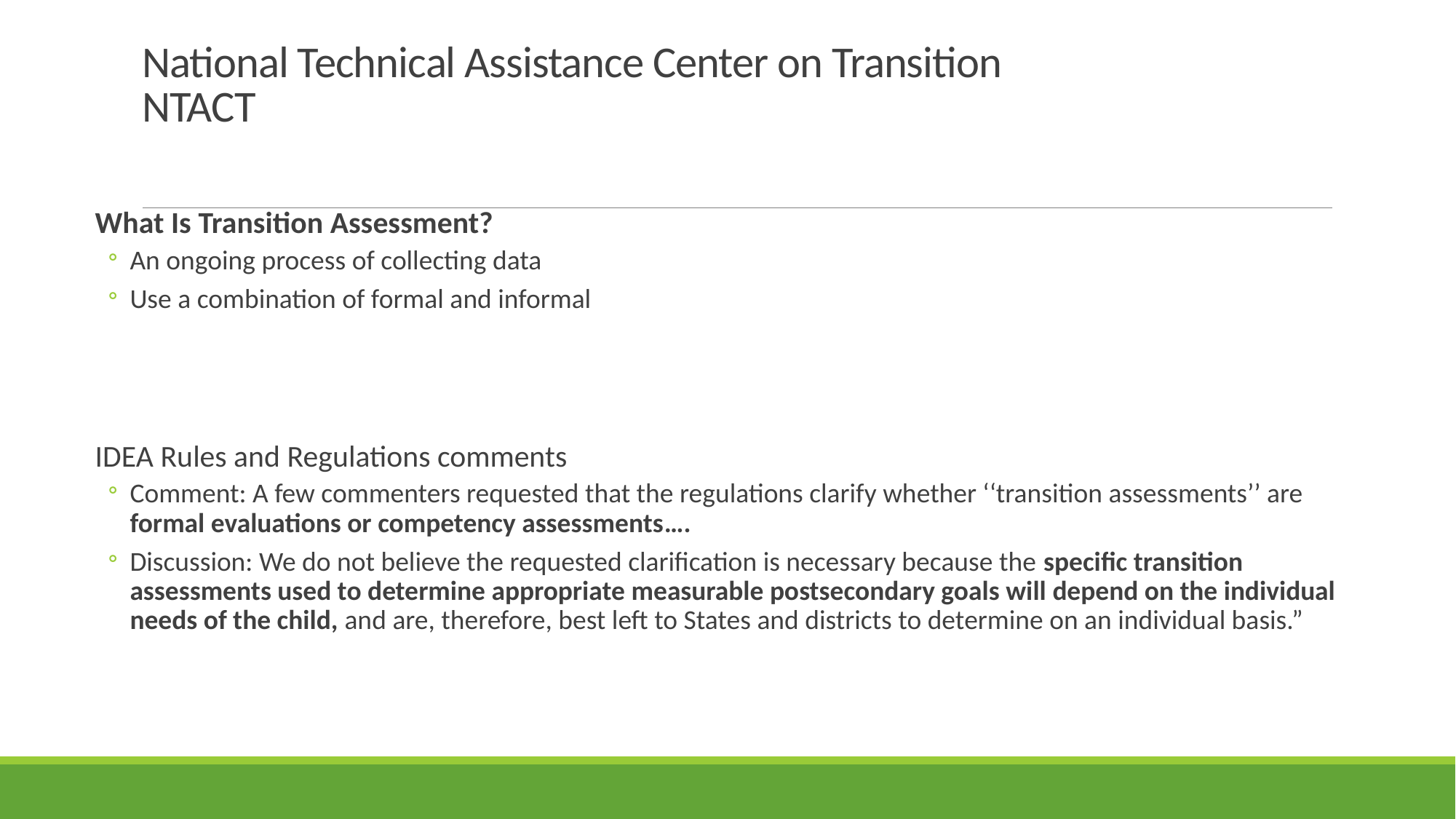

# National Technical Assistance Center on Transition NTACT
What Is Transition Assessment?
An ongoing process of collecting data
Use a combination of formal and informal

IDEA Rules and Regulations comments
Comment: A few commenters requested that the regulations clarify whether ‘‘transition assessments’’ are formal evaluations or competency assessments….
Discussion: We do not believe the requested clarification is necessary because the specific transition assessments used to determine appropriate measurable postsecondary goals will depend on the individual needs of the child, and are, therefore, best left to States and districts to determine on an individual basis.”